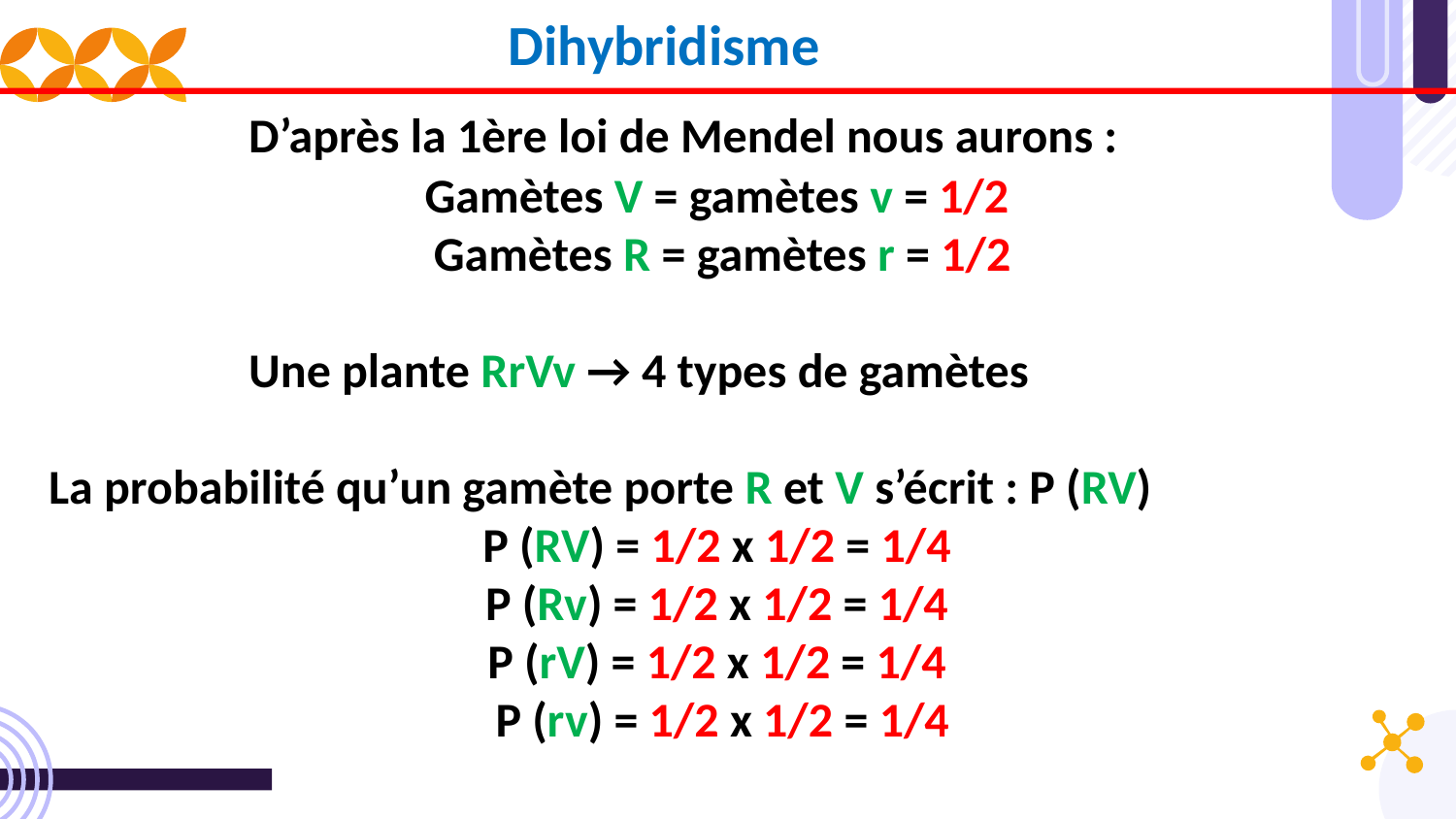

Dihybridisme
		D’après la 1ère loi de Mendel nous aurons :
Gamètes V = gamètes v = 1/2
Gamètes R = gamètes r = 1/2

		Une plante RrVv → 4 types de gamètes

La probabilité qu’un gamète porte R et V s’écrit : P (RV)
P (RV) = 1/2 x 1/2 = 1/4
P (Rv) = 1/2 x 1/2 = 1/4
P (rV) = 1/2 x 1/2 = 1/4
P (rv) = 1/2 x 1/2 = 1/4